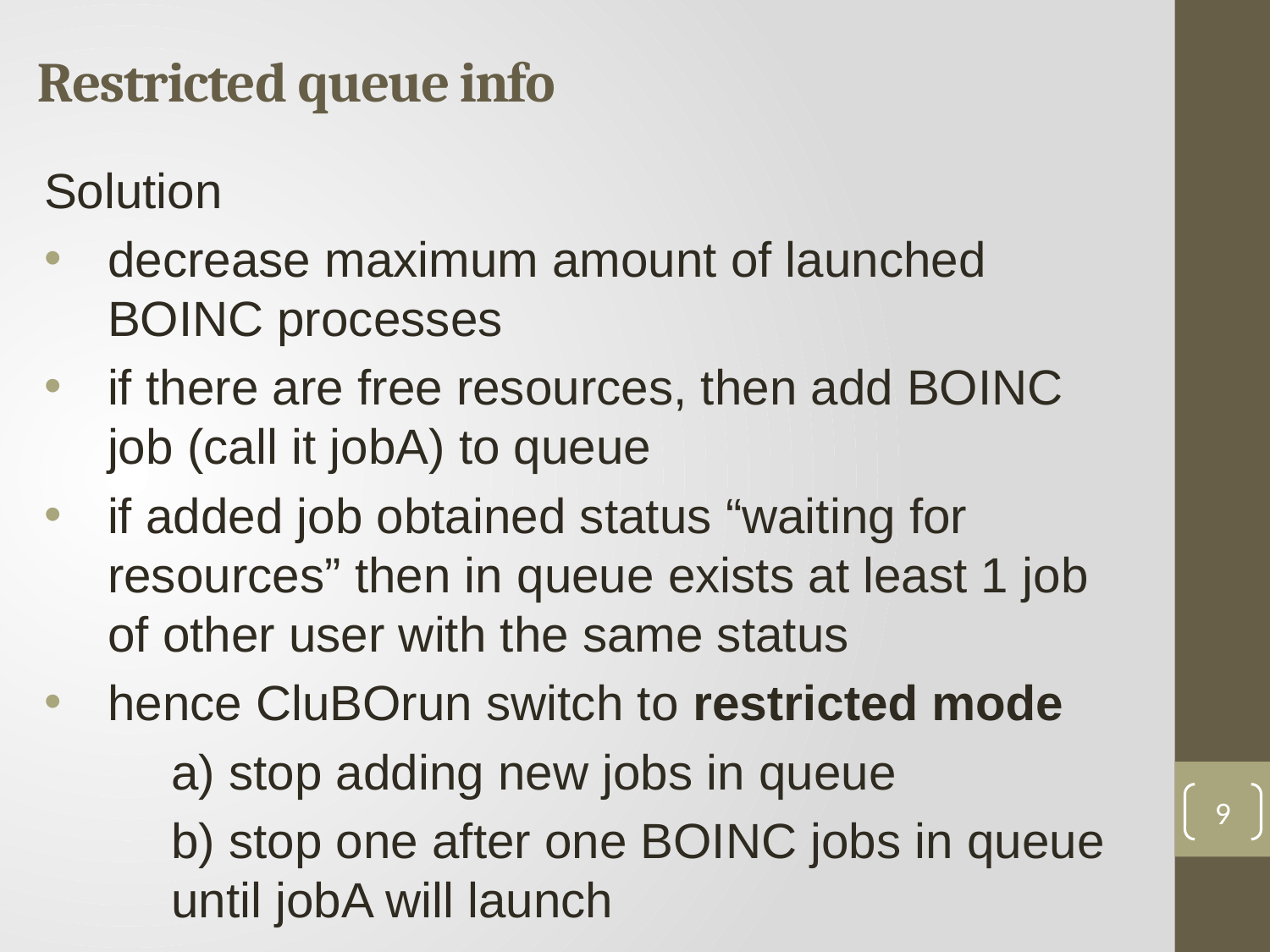

# Restricted queue info
Solution
decrease maximum amount of launched BOINC processes
if there are free resources, then add BOINC job (call it jobA) to queue
if added job obtained status “waiting for resources” then in queue exists at least 1 job of other user with the same status
hence CluBOrun switch to restricted mode
	a) stop adding new jobs in queue
	b) stop one after one BOINC jobs in queue 	until jobA will launch

9